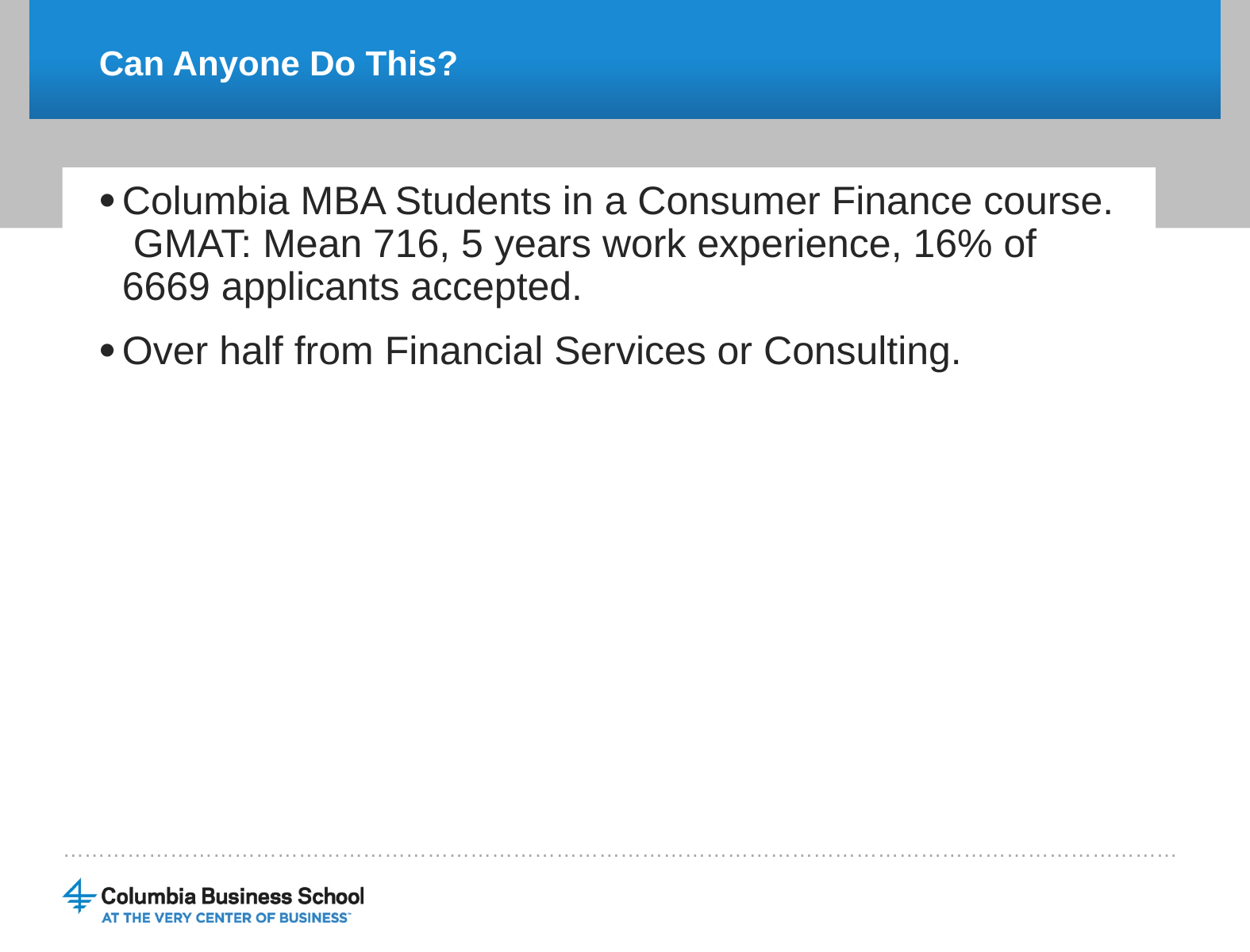

# Can Anyone Do This?
Columbia MBA Students in a Consumer Finance course.  GMAT: Mean 716, 5 years work experience, 16% of 6669 applicants accepted.
Over half from Financial Services or Consulting.